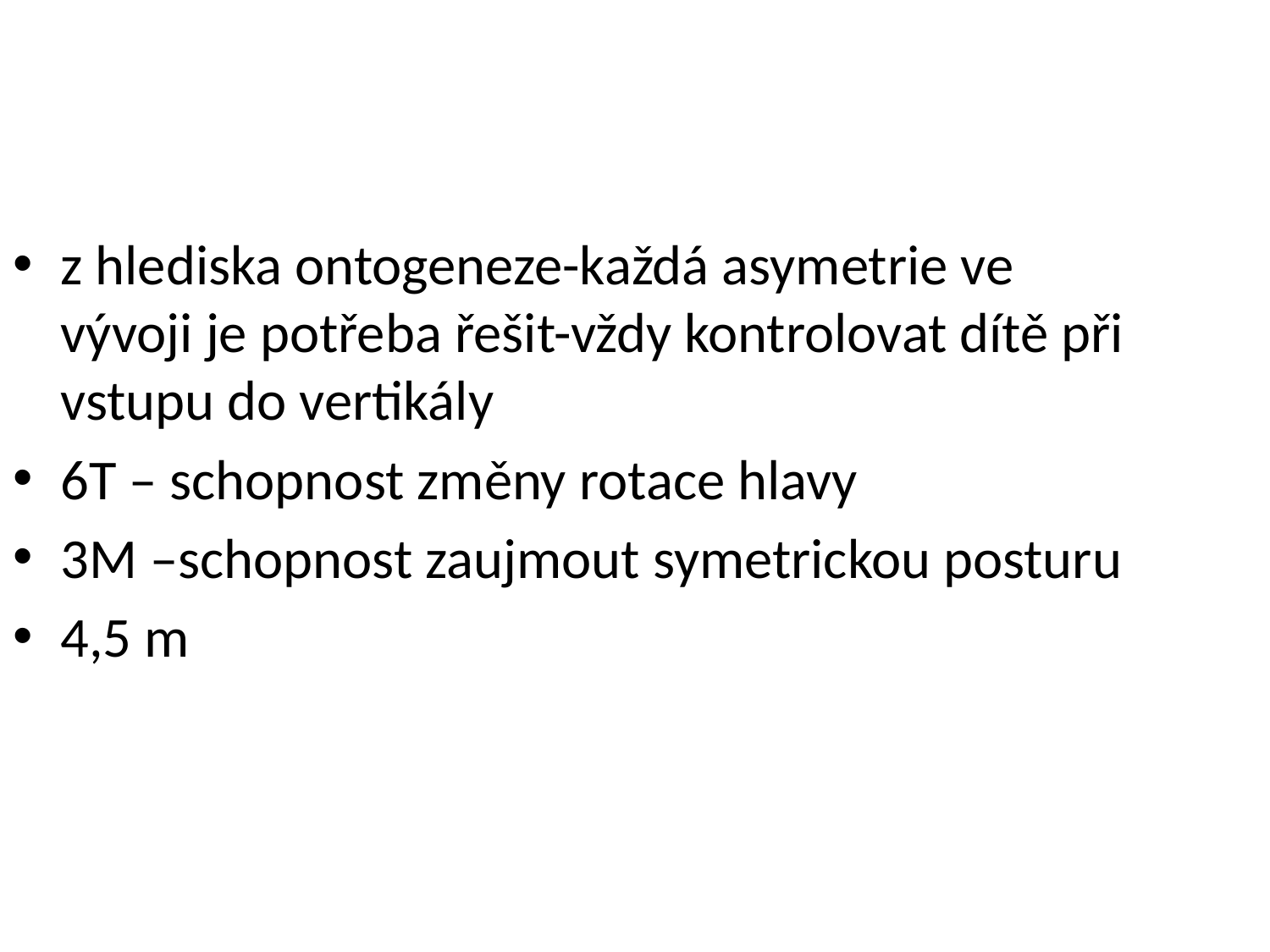

z hlediska ontogeneze-každá asymetrie ve vývoji je potřeba řešit-vždy kontrolovat dítě při vstupu do vertikály
6T – schopnost změny rotace hlavy
3M –schopnost zaujmout symetrickou posturu
4,5 m